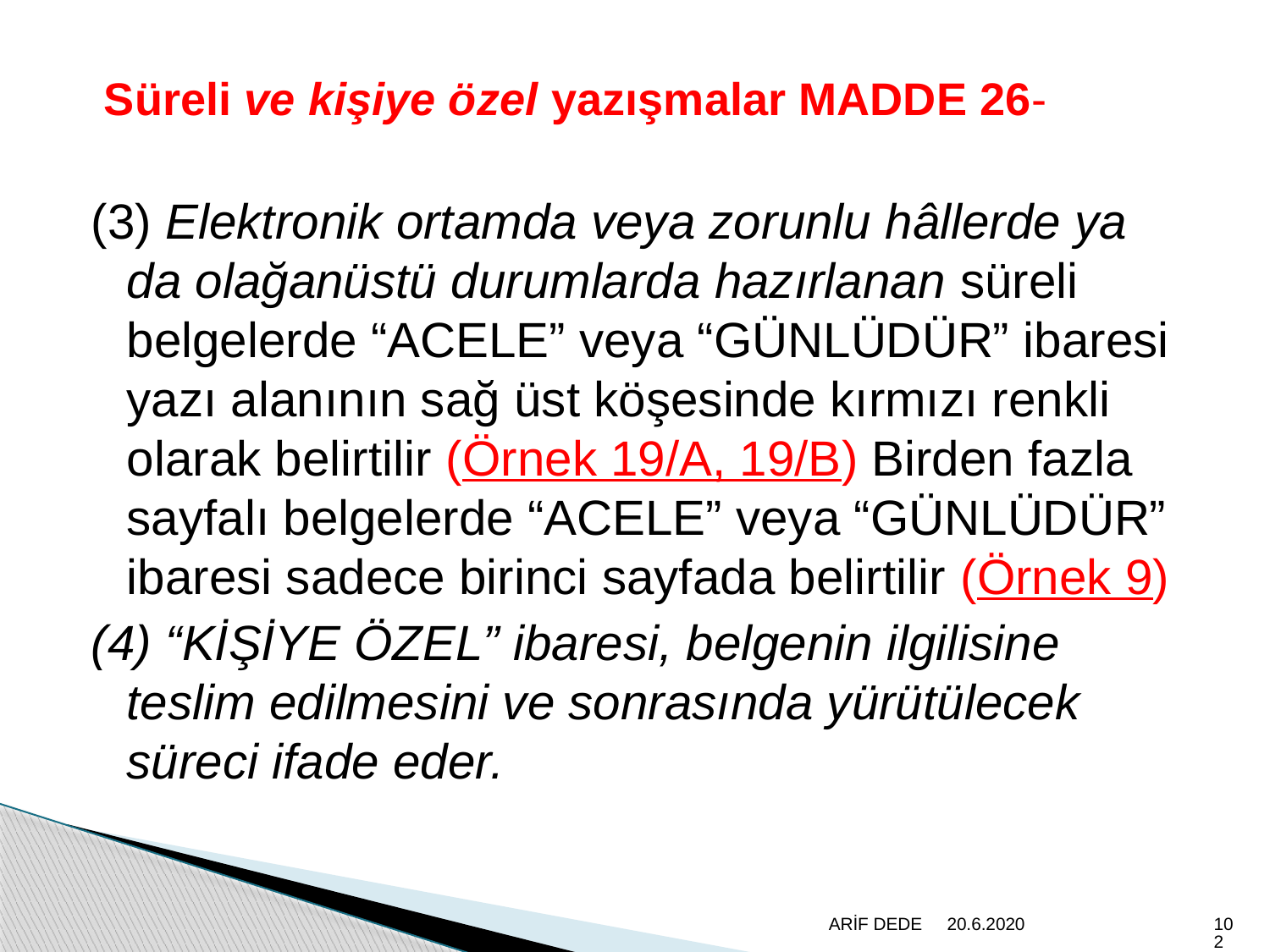

Süreli ve kişiye özel yazışmalar MADDE 26-

(3) Elektronik ortamda veya zorunlu hâllerde ya da olağanüstü durumlarda hazırlanan süreli belgelerde “ACELE” veya “GÜNLÜDÜR” ibaresi yazı alanının sağ üst köşesinde kırmızı renkli olarak belirtilir (Örnek 19/A, 19/B) Birden fazla sayfalı belgelerde “ACELE” veya “GÜNLÜDÜR” ibaresi sadece birinci sayfada belirtilir (Örnek 9)
(4) “KİŞİYE ÖZEL” ibaresi, belgenin ilgilisine teslim edilmesini ve sonrasında yürütülecek süreci ifade eder.
ARİF DEDE
20.6.2020
102